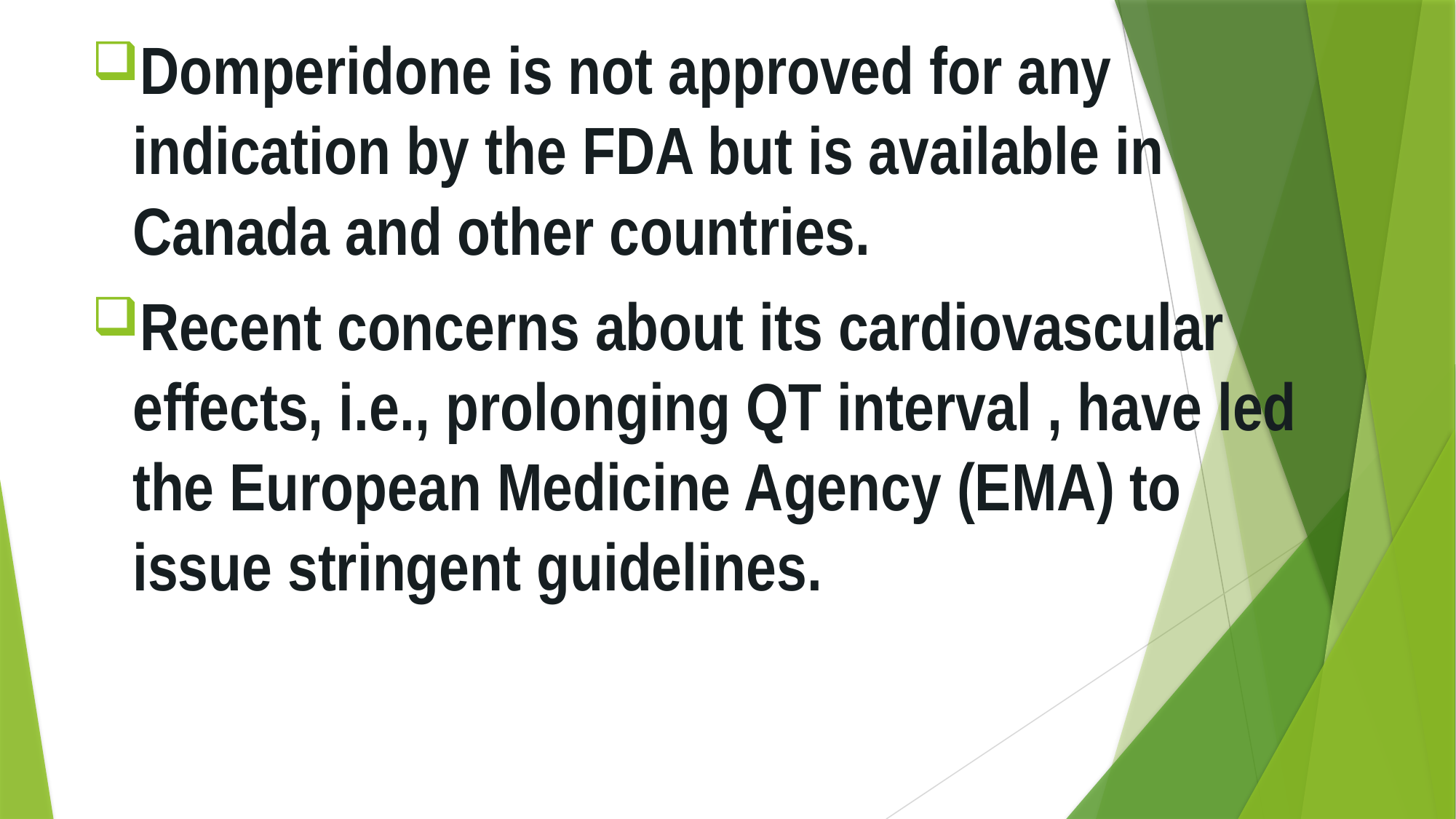

Domperidone is not approved for any indication by the FDA but is available in Canada and other countries.
Recent concerns about its cardiovascular effects, i.e., prolonging QT interval , have led the European Medicine Agency (EMA) to issue stringent guidelines.